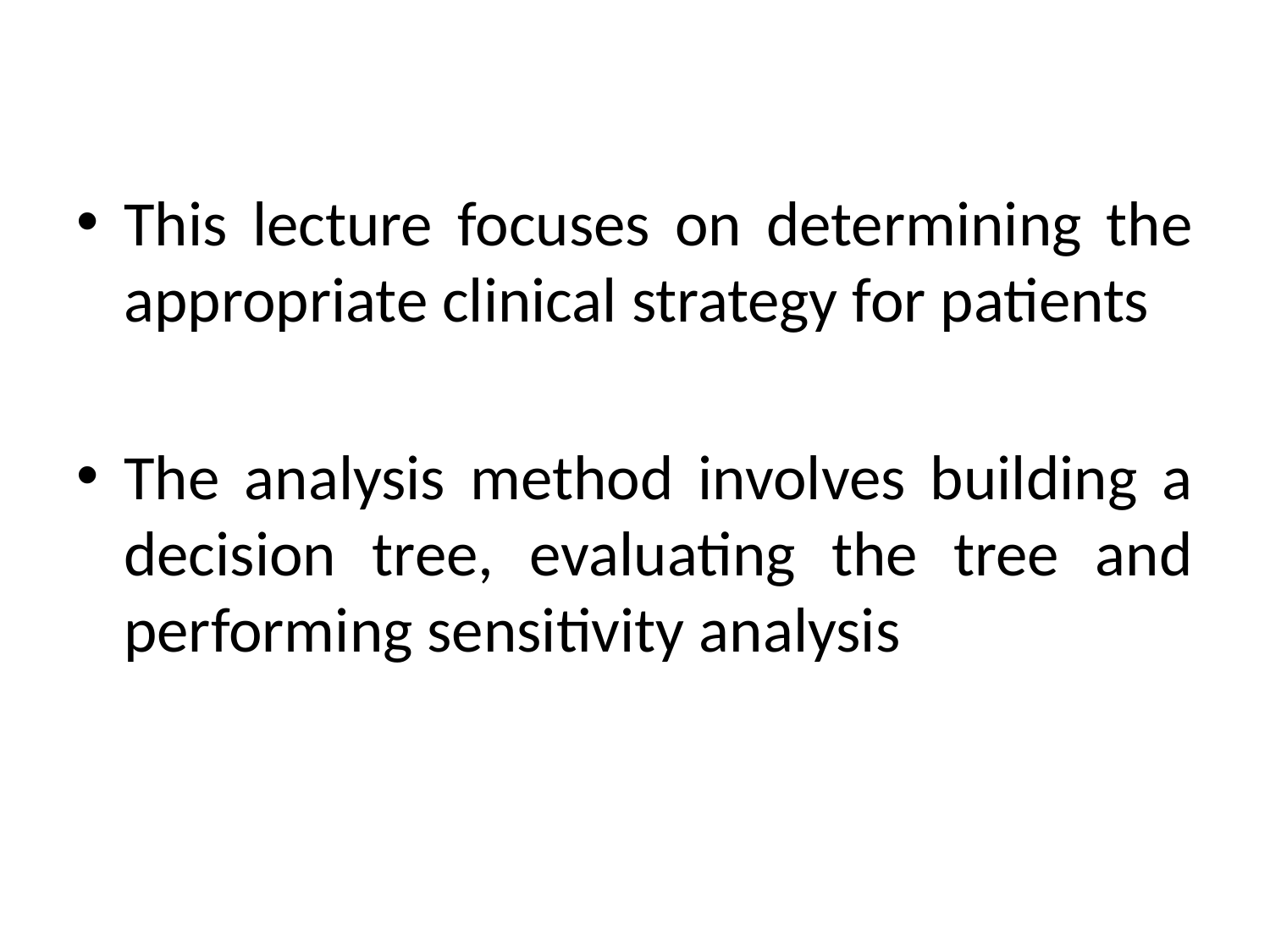

This lecture focuses on determining the appropriate clinical strategy for patients

The analysis method involves building a decision tree, evaluating the tree and performing sensitivity analysis